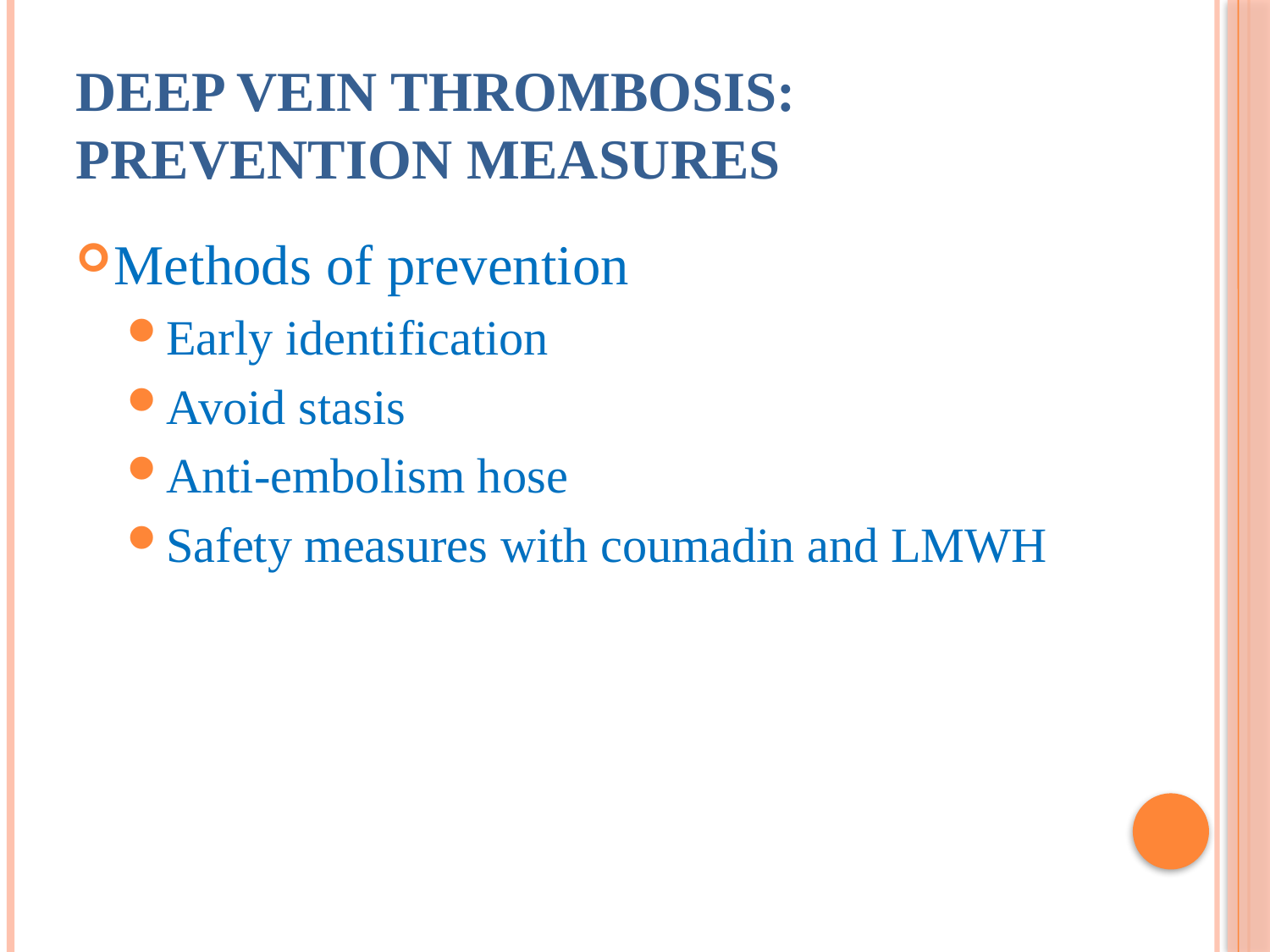

# Deep Vein Thrombosis: Prevention Measures
Methods of prevention
Early identification
Avoid stasis
Anti-embolism hose
Safety measures with coumadin and LMWH